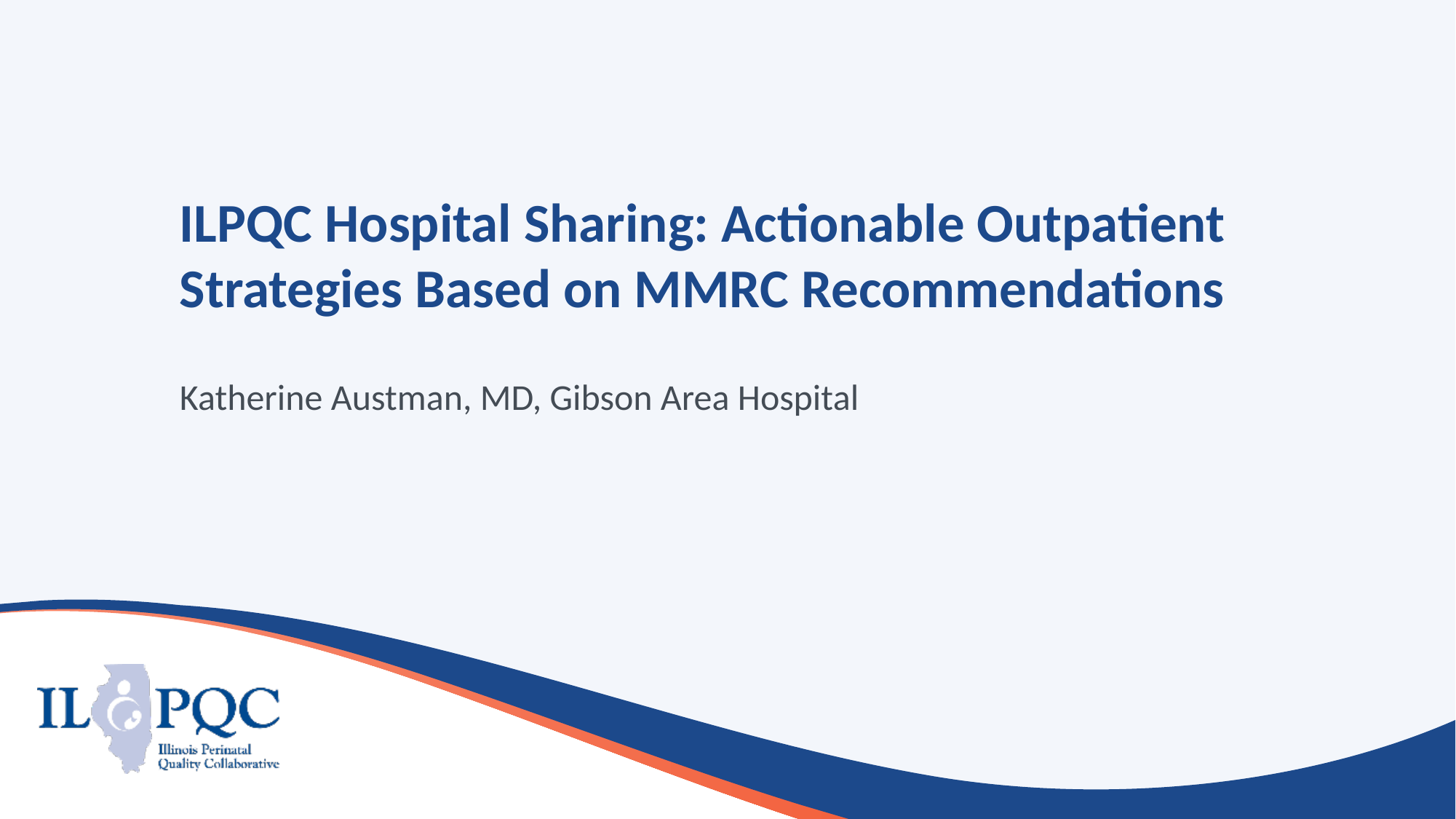

# ILPQC Hospital Sharing: Actionable Outpatient Strategies Based on MMRC Recommendations
Katherine Austman, MD, Gibson Area Hospital